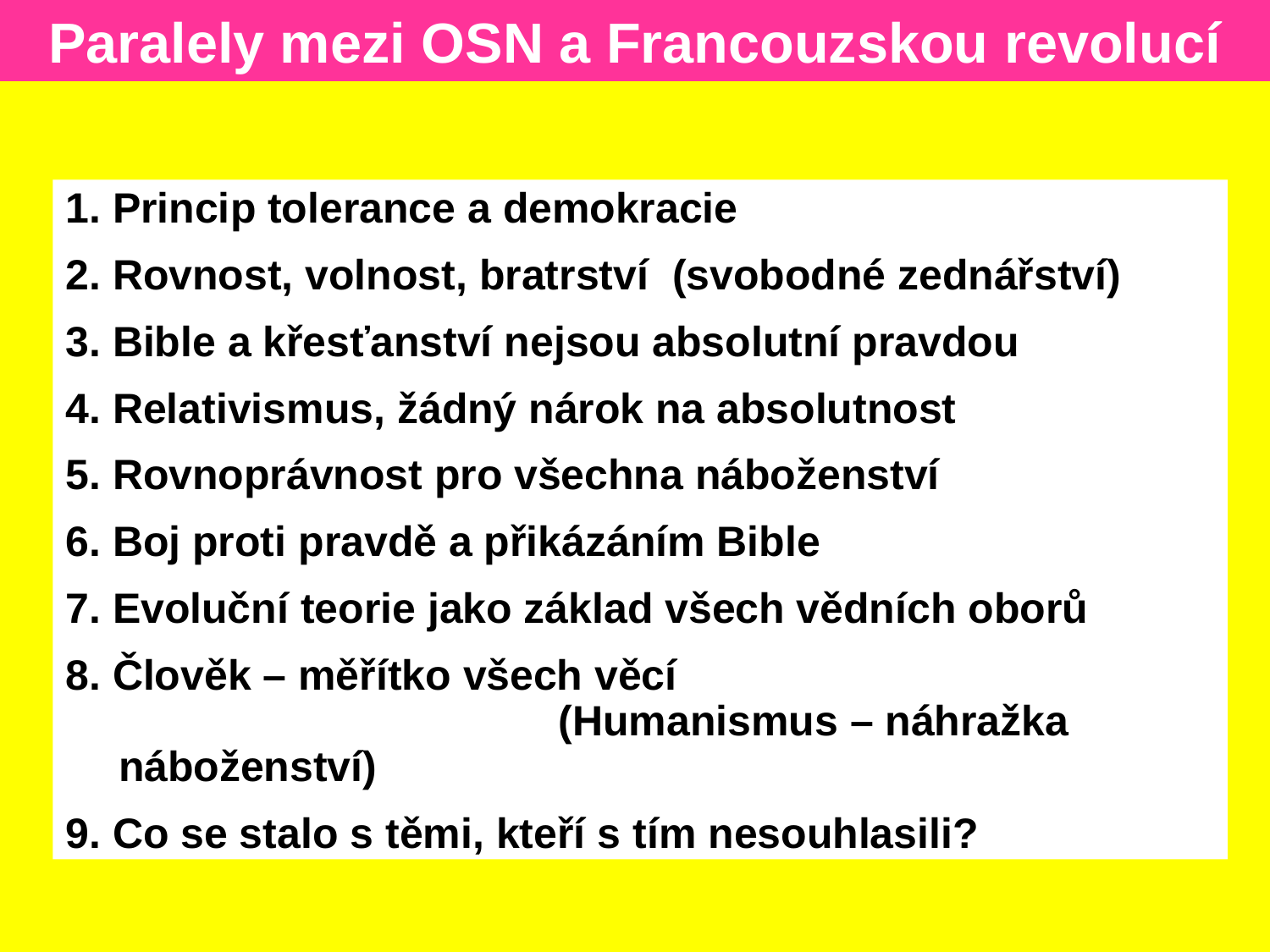

Paralely mezi OSN a Francouzskou revolucí
1. Princip tolerance a demokracie
2. Rovnost, volnost, bratrství  (svobodné zednářství)
3. Bible a křesťanství nejsou absolutní pravdou
4. Relativismus, žádný nárok na absolutnost
5. Rovnoprávnost pro všechna náboženství
6. Boj proti pravdě a přikázáním Bible
7. Evoluční teorie jako základ všech vědních oborů
8. Člověk – měřítko všech věcí 							     (Humanismus – náhražka náboženství)
9. Co se stalo s těmi, kteří s tím nesouhlasili?